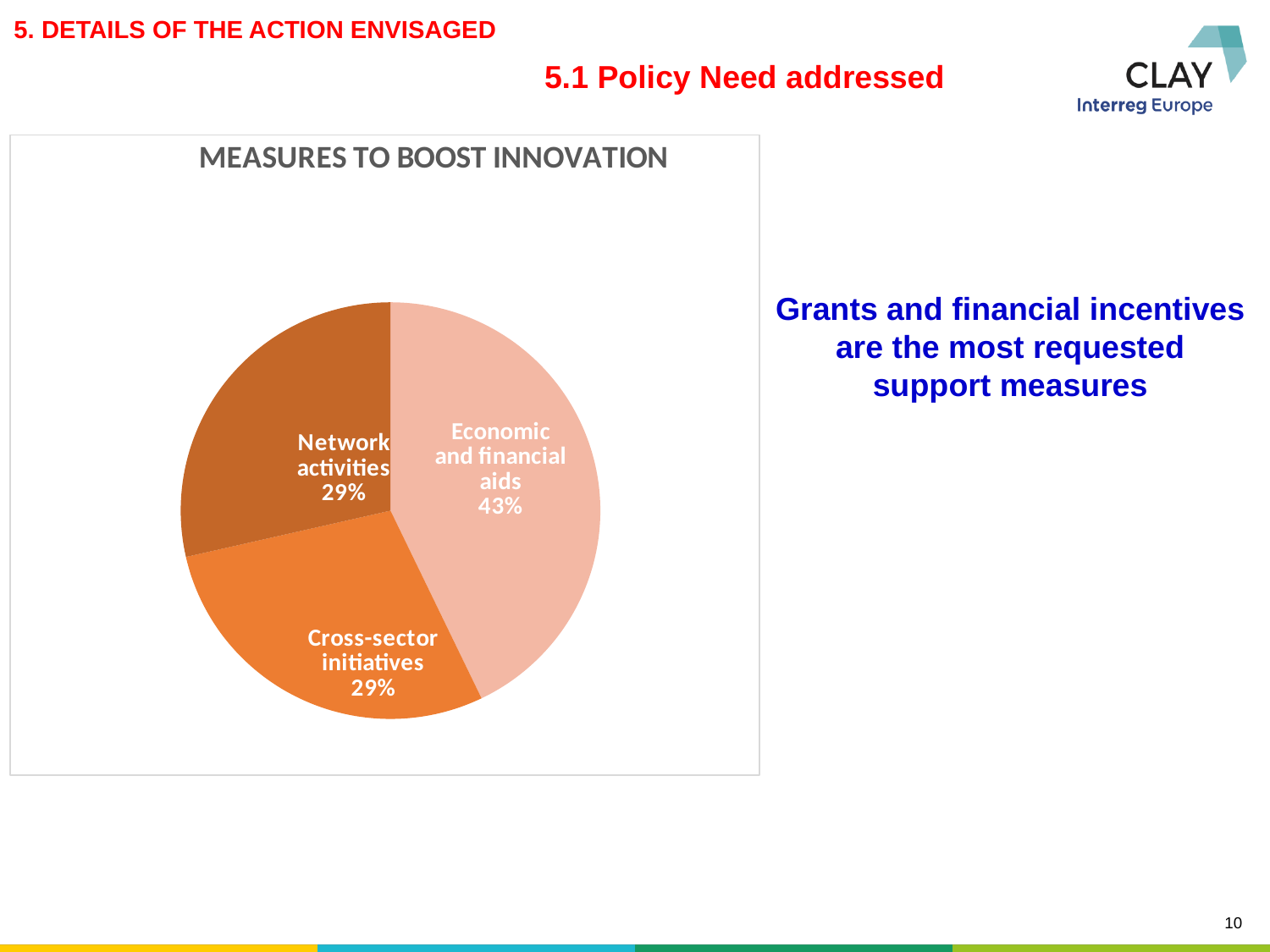

5. DETAILS OF THE ACTION ENVISAGED
5.1 Policy Need addressed

### Chart: MEASURES TO BOOST INNOVATION

| Category |  |
|---|---|
| Economic and financial aids | 3.0 |
| Cross-sector initiatives | 2.0 |
| Network activities | 2.0 |
Grants and financial incentives are the most requested support measures